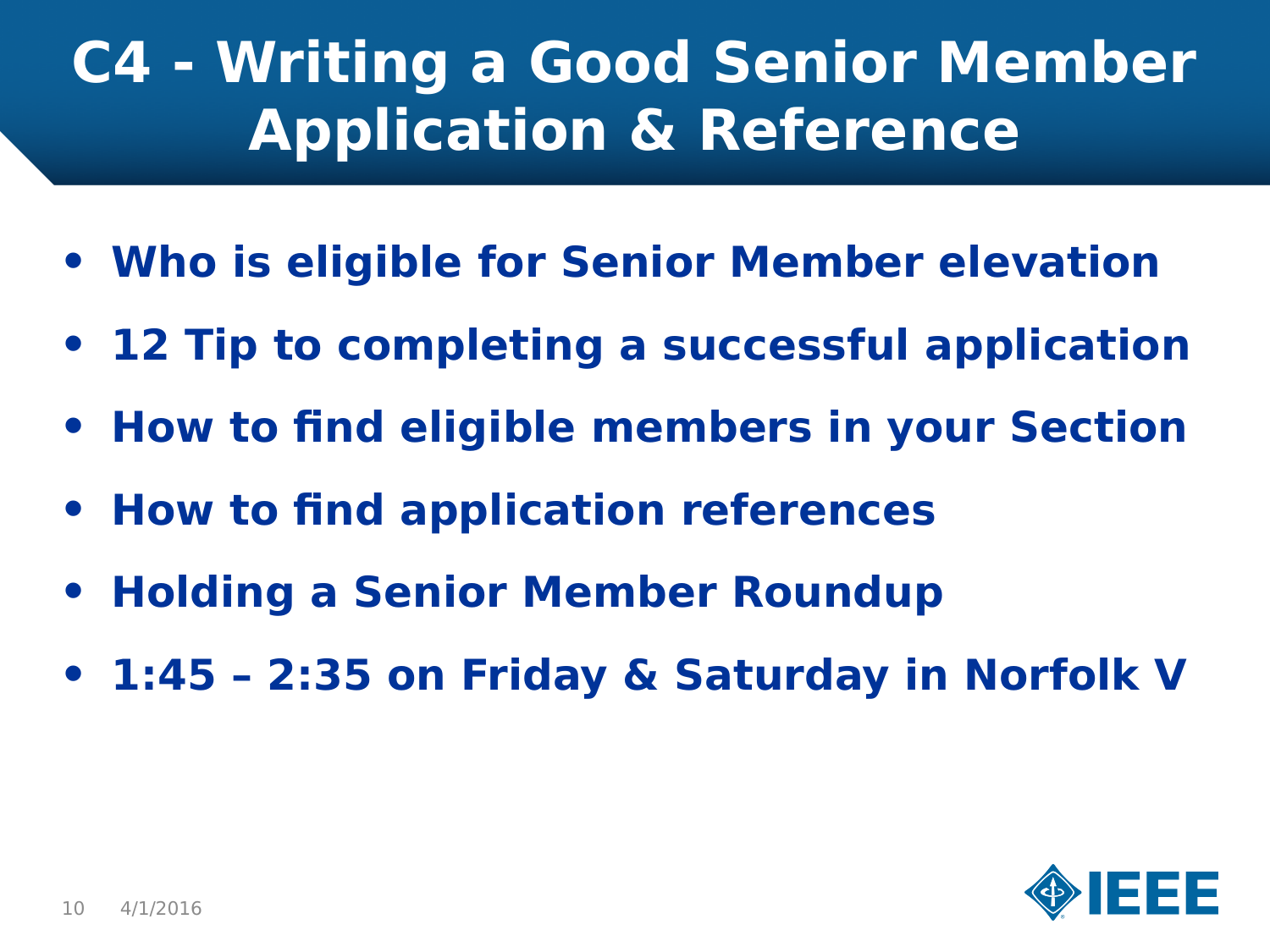

# C4 - Writing a Good Senior Member Application & Reference
Who is eligible for Senior Member elevation
12 Tip to completing a successful application
How to find eligible members in your Section
How to find application references
Holding a Senior Member Roundup
1:45 – 2:35 on Friday & Saturday in Norfolk V

10
4/1/2016